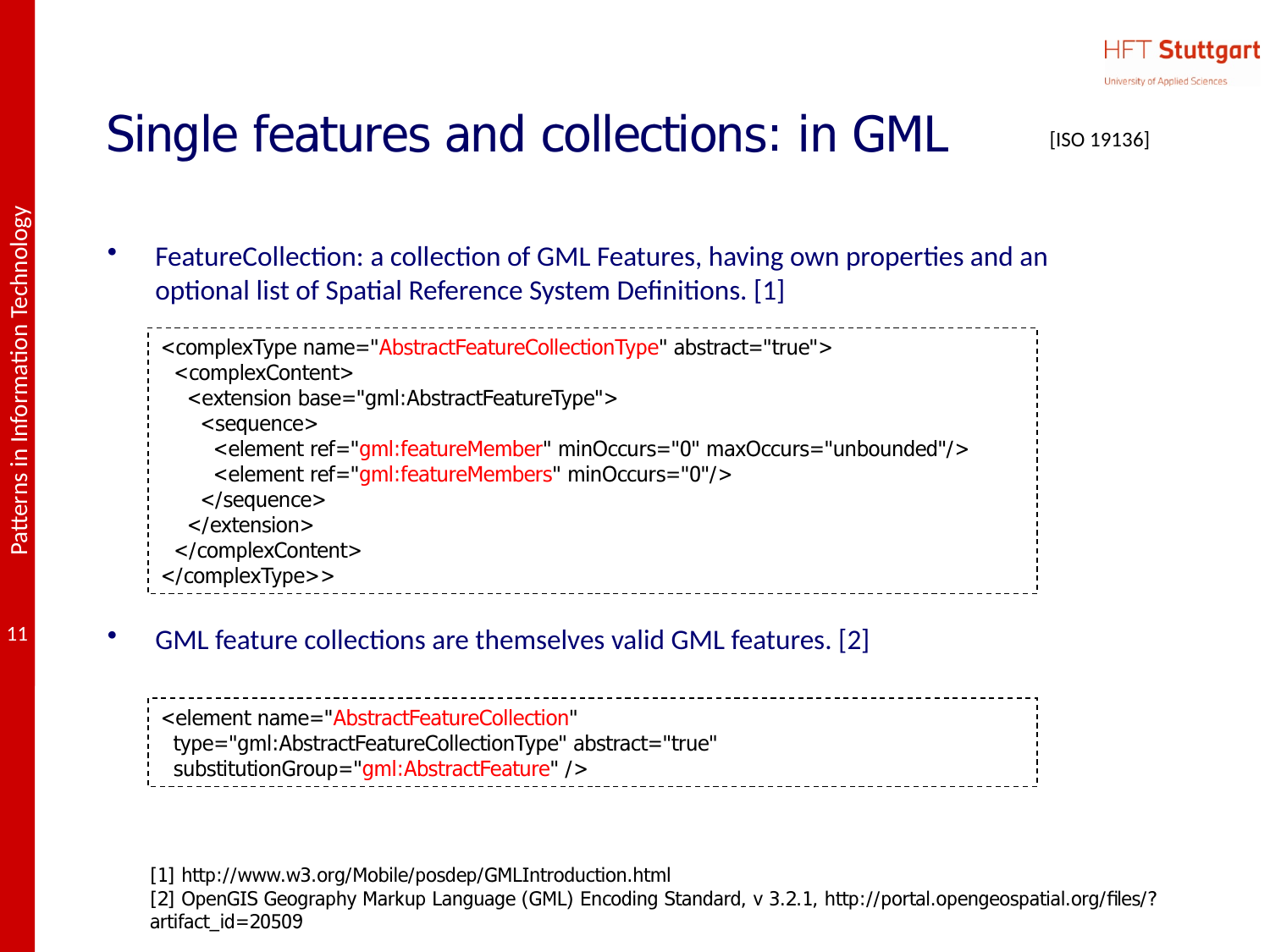

# Single features and collections: in GML
[ISO 19136]
FeatureCollection: a collection of GML Features, having own properties and an optional list of Spatial Reference System Definitions. [1]

GML feature collections are themselves valid GML features. [2]

<complexType name="AbstractFeatureCollectionType" abstract="true">
  <complexContent>
    <extension base="gml:AbstractFeatureType">
      <sequence>
        <element ref="gml:featureMember" minOccurs="0" maxOccurs="unbounded"/>
        <element ref="gml:featureMembers" minOccurs="0"/>
      </sequence>
    </extension>
  </complexContent>
</complexType>>
<element name="AbstractFeatureCollection"
  type="gml:AbstractFeatureCollectionType" abstract="true"
  substitutionGroup="gml:AbstractFeature" />
[1] http://www.w3.org/Mobile/posdep/GMLIntroduction.html
[2] OpenGIS Geography Markup Language (GML) Encoding Standard, v 3.2.1, http://portal.opengeospatial.org/files/?artifact_id=20509